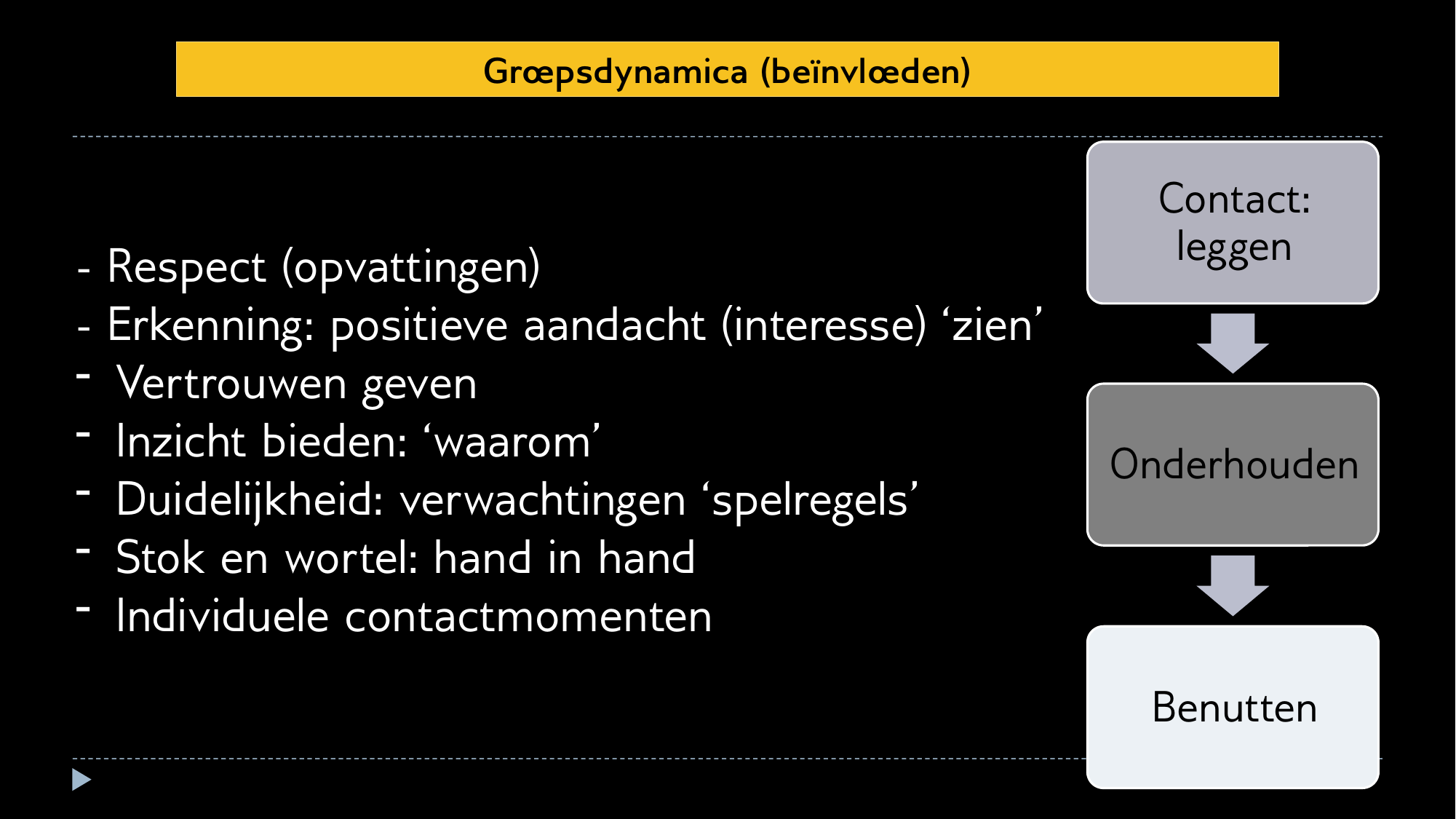

Groepsdynamica (beïnvloeden)
- Respect (opvattingen)
- Erkenning: positieve aandacht (interesse) ‘zien’
Vertrouwen geven
Inzicht bieden: ‘waarom’
Duidelijkheid: verwachtingen ‘spelregels’
Stok en wortel: hand in hand
Individuele contactmomenten

Contact: leggen

Onderhouden

Benutten